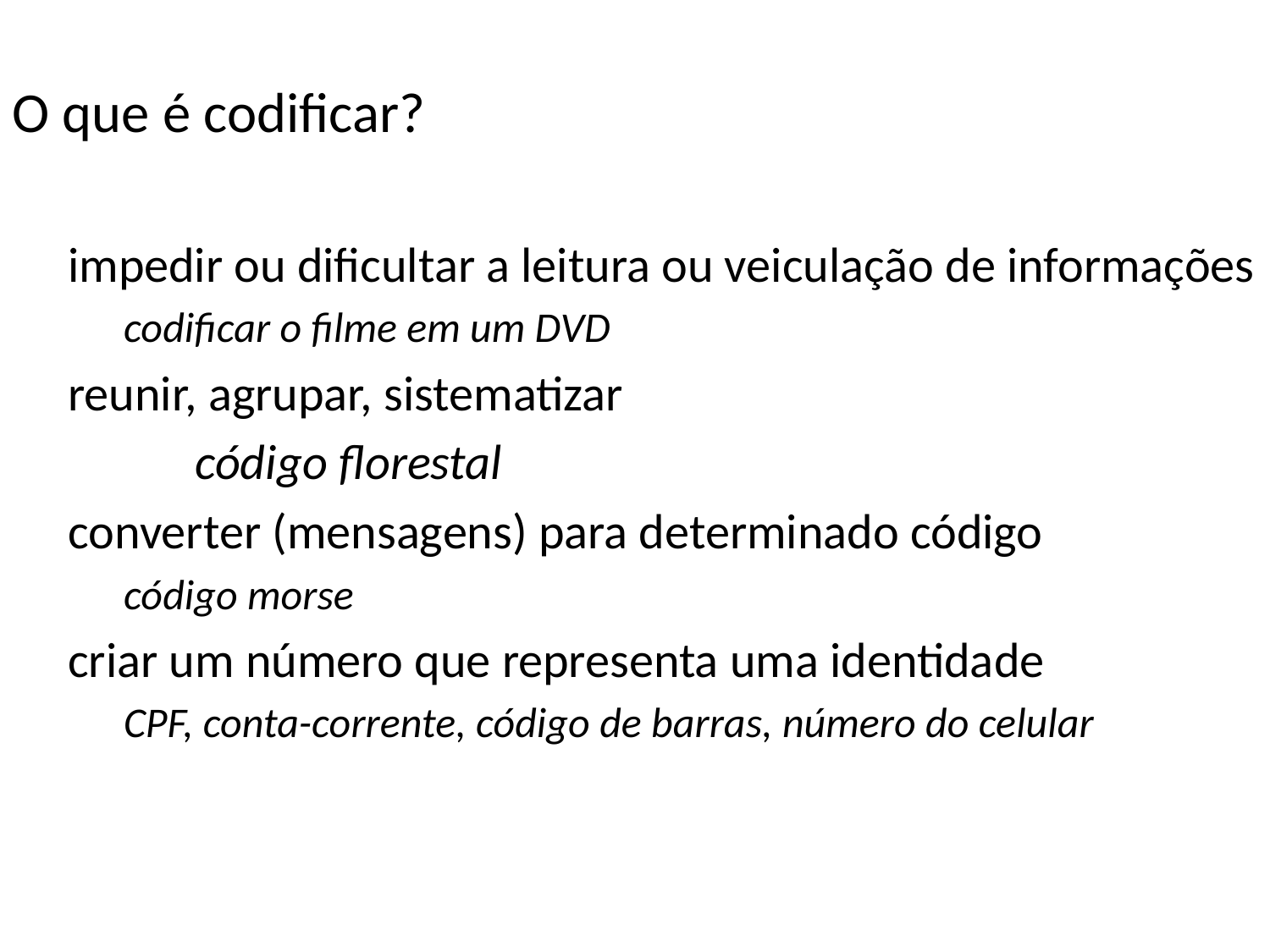

O que é codificar?

impedir ou dificultar a leitura ou veiculação de informações
codificar o filme em um DVD
reunir, agrupar, sistematizar
	código florestal
converter (mensagens) para determinado código
código morse
criar um número que representa uma identidade
CPF, conta-corrente, código de barras, número do celular